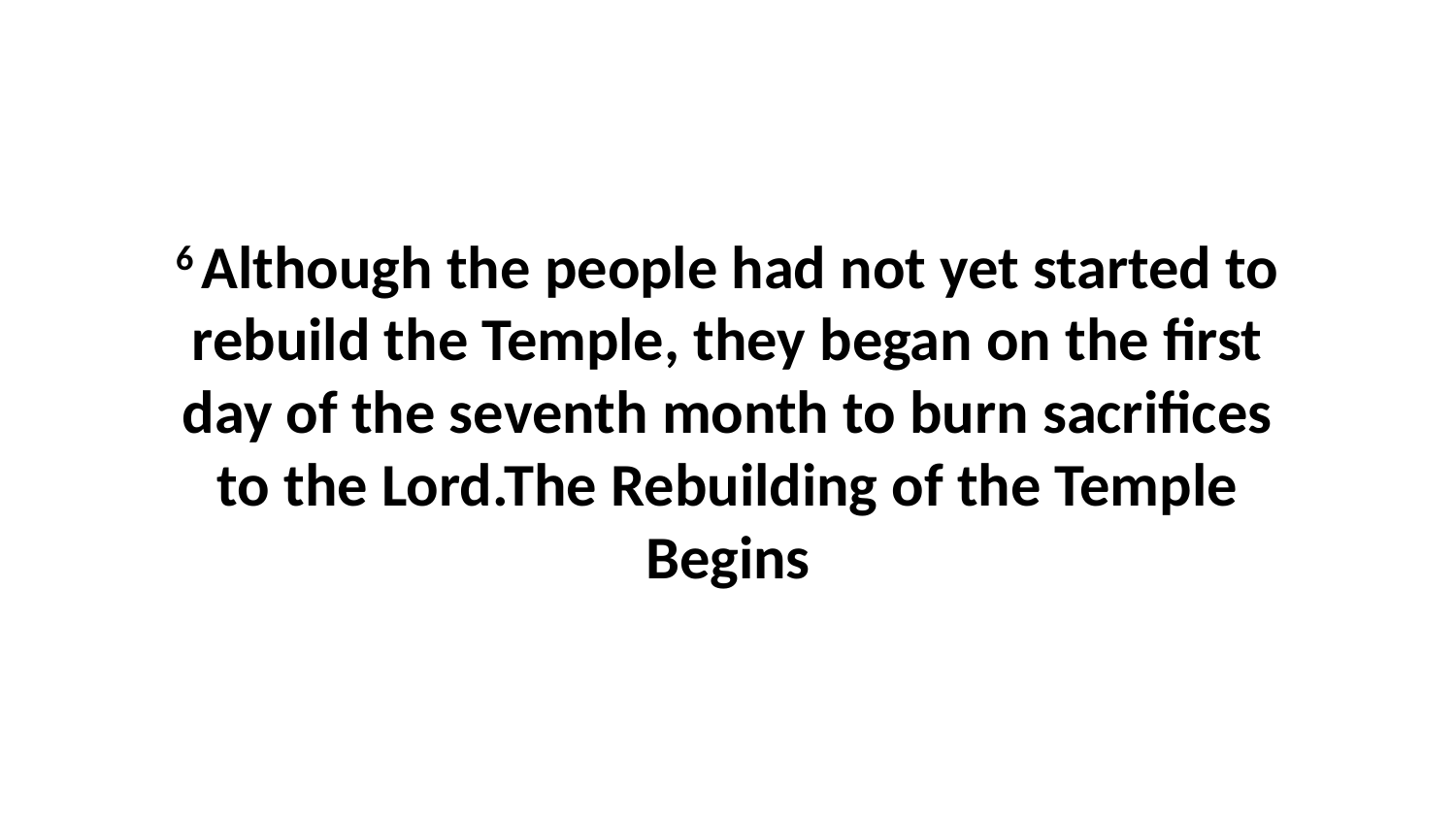

6 Although the people had not yet started to rebuild the Temple, they began on the first day of the seventh month to burn sacrifices to the Lord.The Rebuilding of the Temple Begins